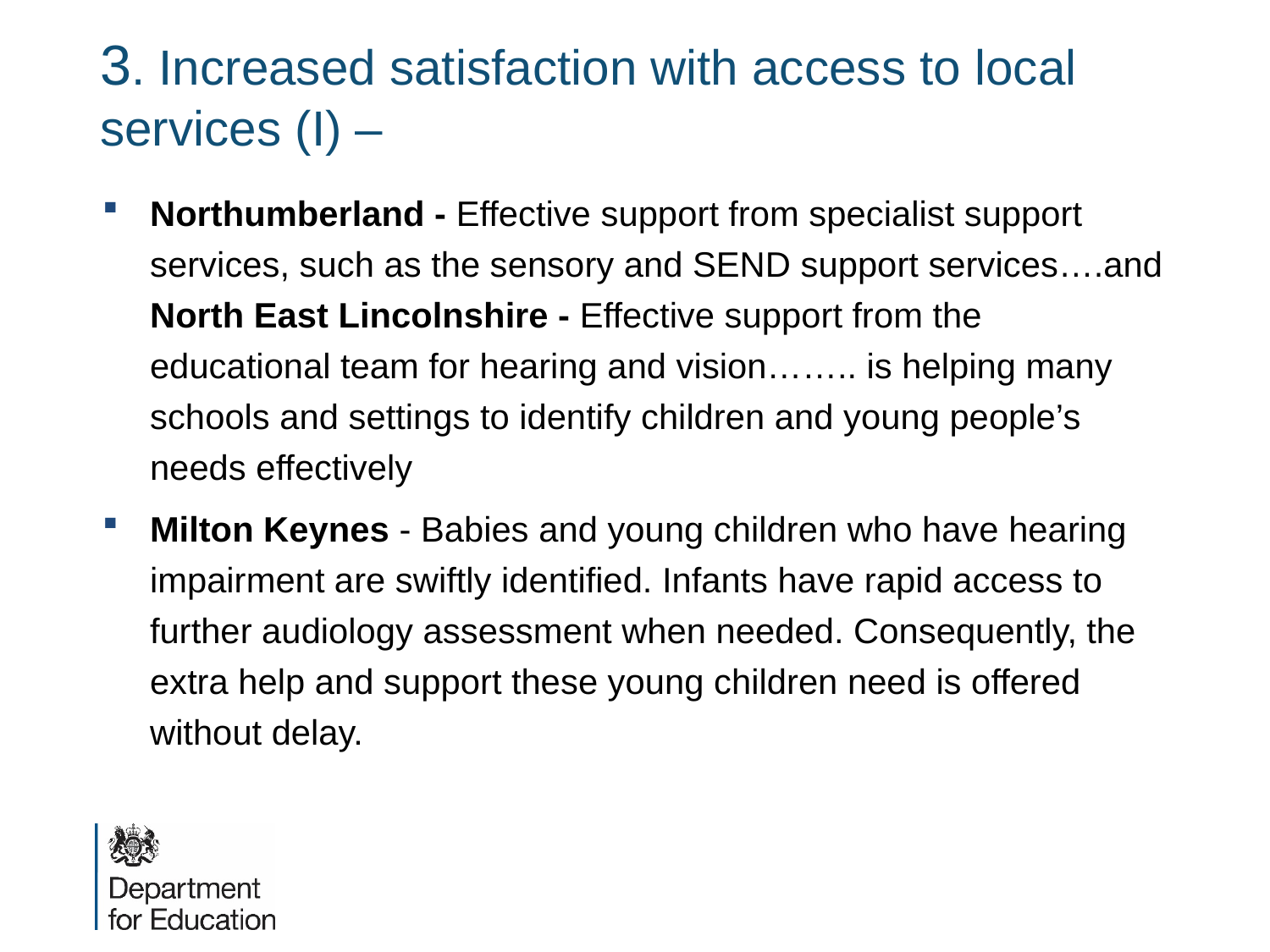

# 3. Increased satisfaction with access to local services (I) –
Northumberland - Effective support from specialist support services, such as the sensory and SEND support services….and North East Lincolnshire - Effective support from the educational team for hearing and vision…….. is helping many schools and settings to identify children and young people’s needs effectively
Milton Keynes - Babies and young children who have hearing impairment are swiftly identified. Infants have rapid access to further audiology assessment when needed. Consequently, the extra help and support these young children need is offered without delay.